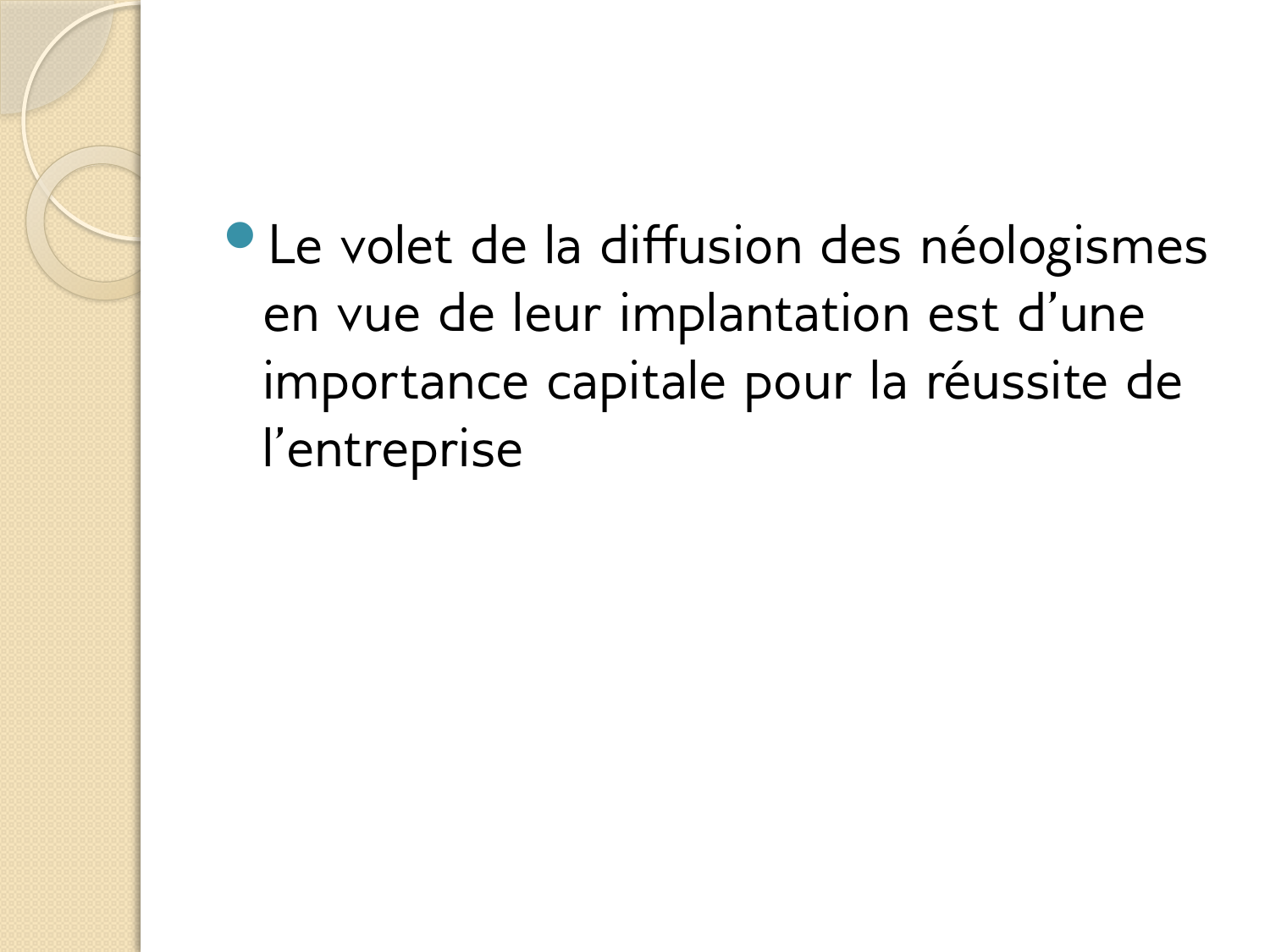

#
Le volet de la diffusion des néologismes en vue de leur implantation est d’une importance capitale pour la réussite de l’entreprise